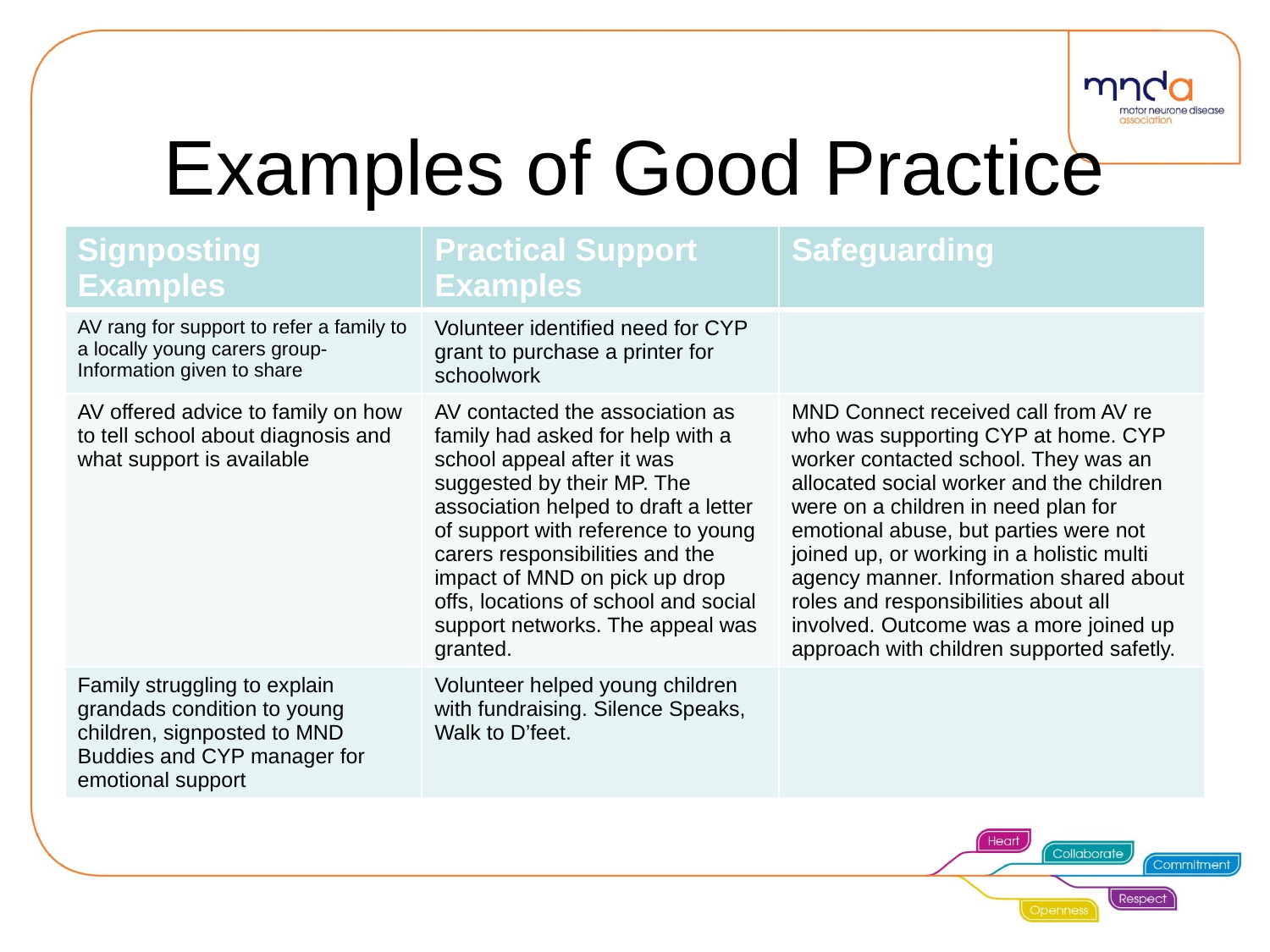

# Examples of Good Practice
| Signposting Examples | Practical Support Examples | Safeguarding |
| --- | --- | --- |
| AV rang for support to refer a family to a locally young carers group- Information given to share | Volunteer identified need for CYP grant to purchase a printer for schoolwork |  |
| AV offered advice to family on how to tell school about diagnosis and what support is available | AV contacted the association as family had asked for help with a school appeal after it was suggested by their MP. The association helped to draft a letter of support with reference to young carers responsibilities and the impact of MND on pick up drop offs, locations of school and social support networks. The appeal was granted. | MND Connect received call from AV re who was supporting CYP at home. CYP worker contacted school. They was an allocated social worker and the children were on a children in need plan for emotional abuse, but parties were not joined up, or working in a holistic multi agency manner. Information shared about roles and responsibilities about all involved. Outcome was a more joined up approach with children supported safetly. |
| Family struggling to explain grandads condition to young children, signposted to MND Buddies and CYP manager for emotional support | Volunteer helped young children with fundraising. Silence Speaks, Walk to D’feet. |  |